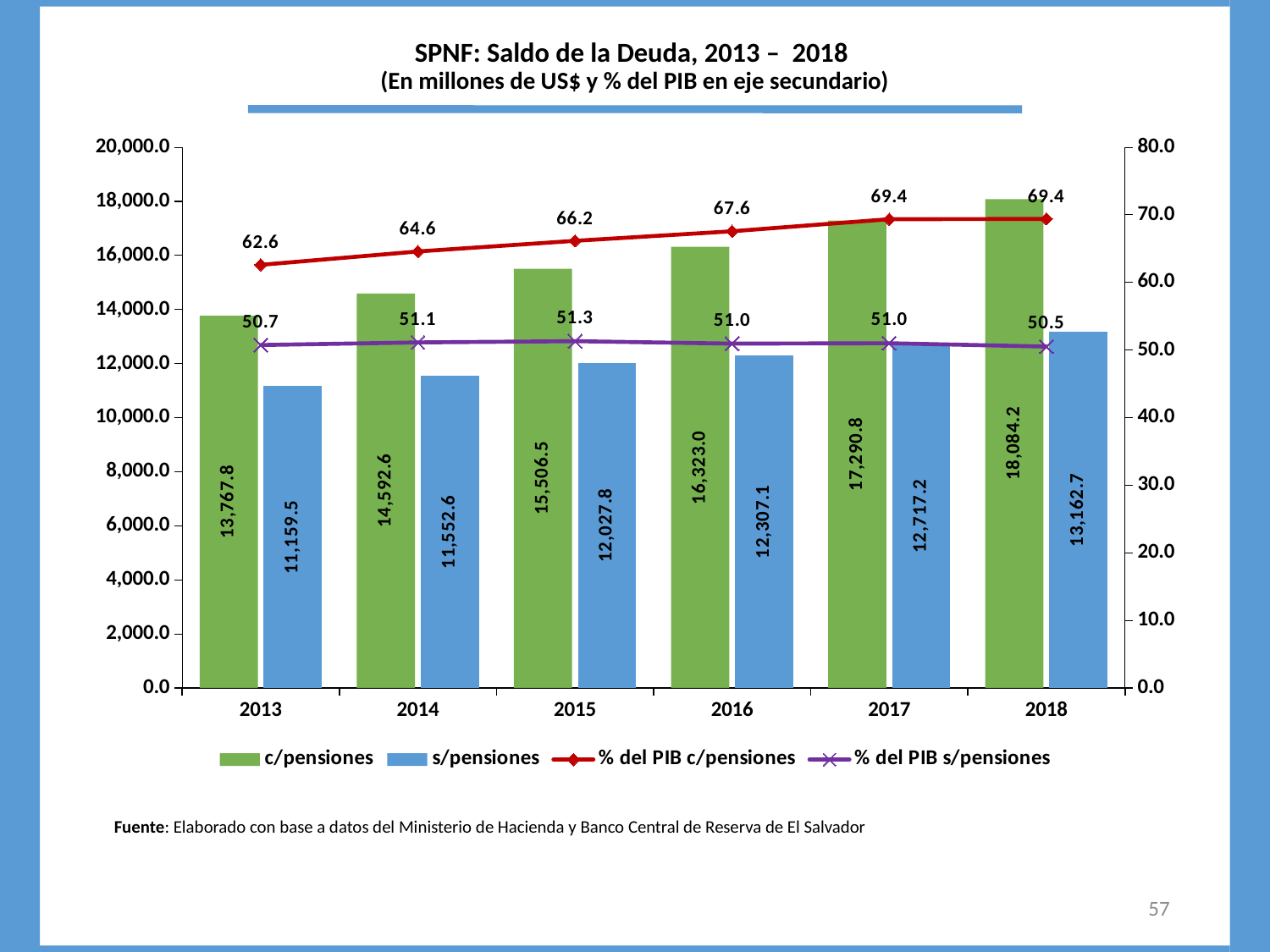

# SPNF: Saldo de la Deuda, 2013 –  2018 (En millones de US$ y % del PIB en eje secundario)

### Chart

| Category | c/pensiones | s/pensiones | % del PIB c/pensiones | % del PIB s/pensiones |
|---|---|---|---|---|
| 2013 | 13767.8 | 11159.5 | 62.60663472626934 | 50.745851931884744 |
| 2014 | 14592.6 | 11552.6 | 64.58768838960992 | 51.13247323231004 |
| 2015 | 15506.54 | 12027.84 | 66.15914846848568 | 51.31716374608332 |
| 2016 | 16322.96 | 12307.06 | 67.5783955608383 | 50.95223959814707 |
| 2017 | 17290.78 | 12717.179999999998 | 69.36296858508734 | 51.01570645343363 |
| 2018 | 18084.19472856 | 13162.69472856 | 69.40260340838181 | 50.51512084135743 |
Fuente: Elaborado con base a datos del Ministerio de Hacienda y Banco Central de Reserva de El Salvador
57